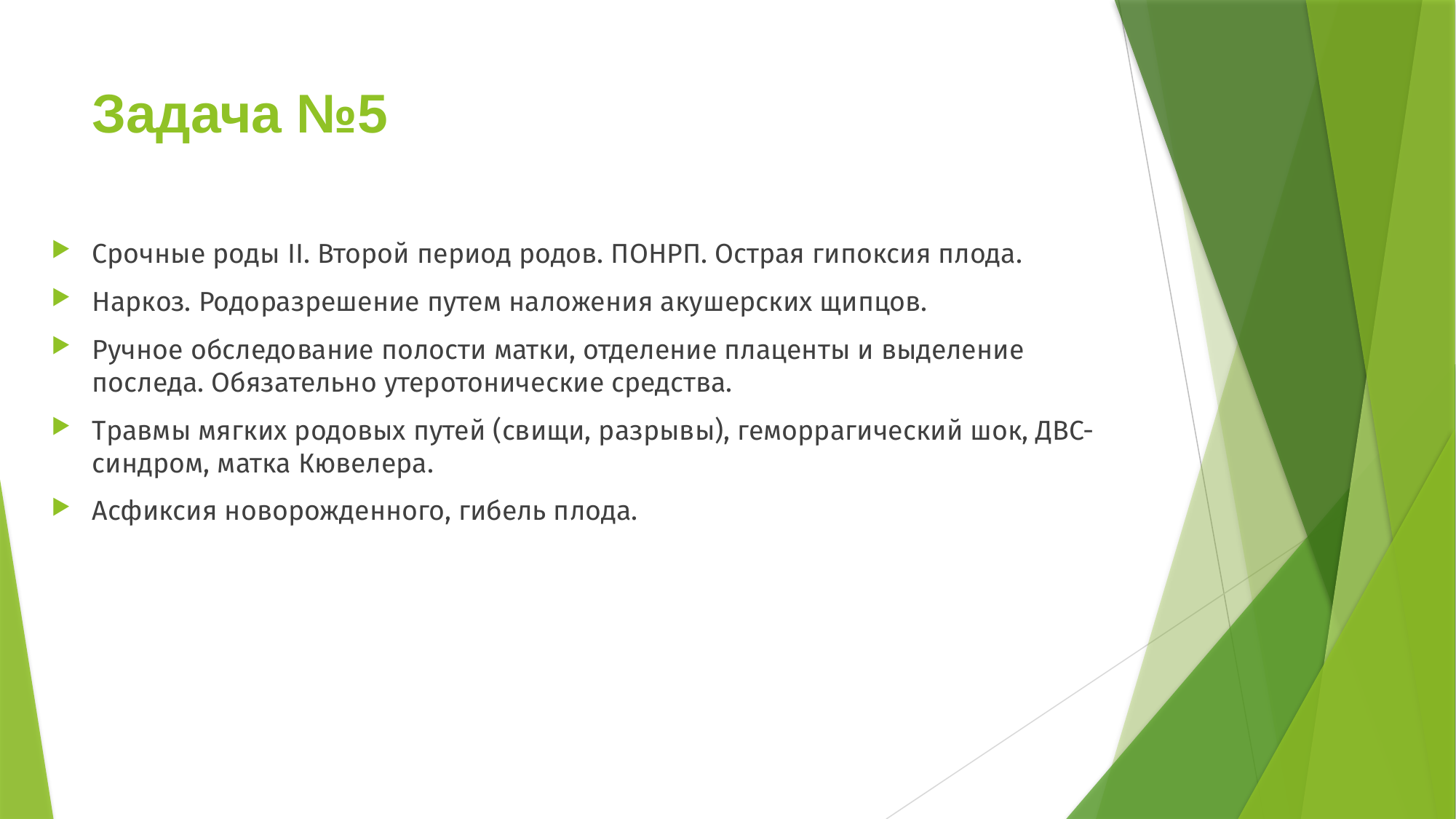

# Задача №5
Срочные роды II. Второй период родов. ПОНРП. Острая гипоксия плода.
Наркоз. Родоразрешение путем наложения акушерских щипцов.
Ручное обследование полости матки, отделение плаценты и выделение последа. Обязательно утеротонические средства.
Травмы мягких родовых путей (свищи, разрывы), геморрагический шок, ДВС-синдром, матка Кювелера.
Асфиксия новорожденного, гибель плода.